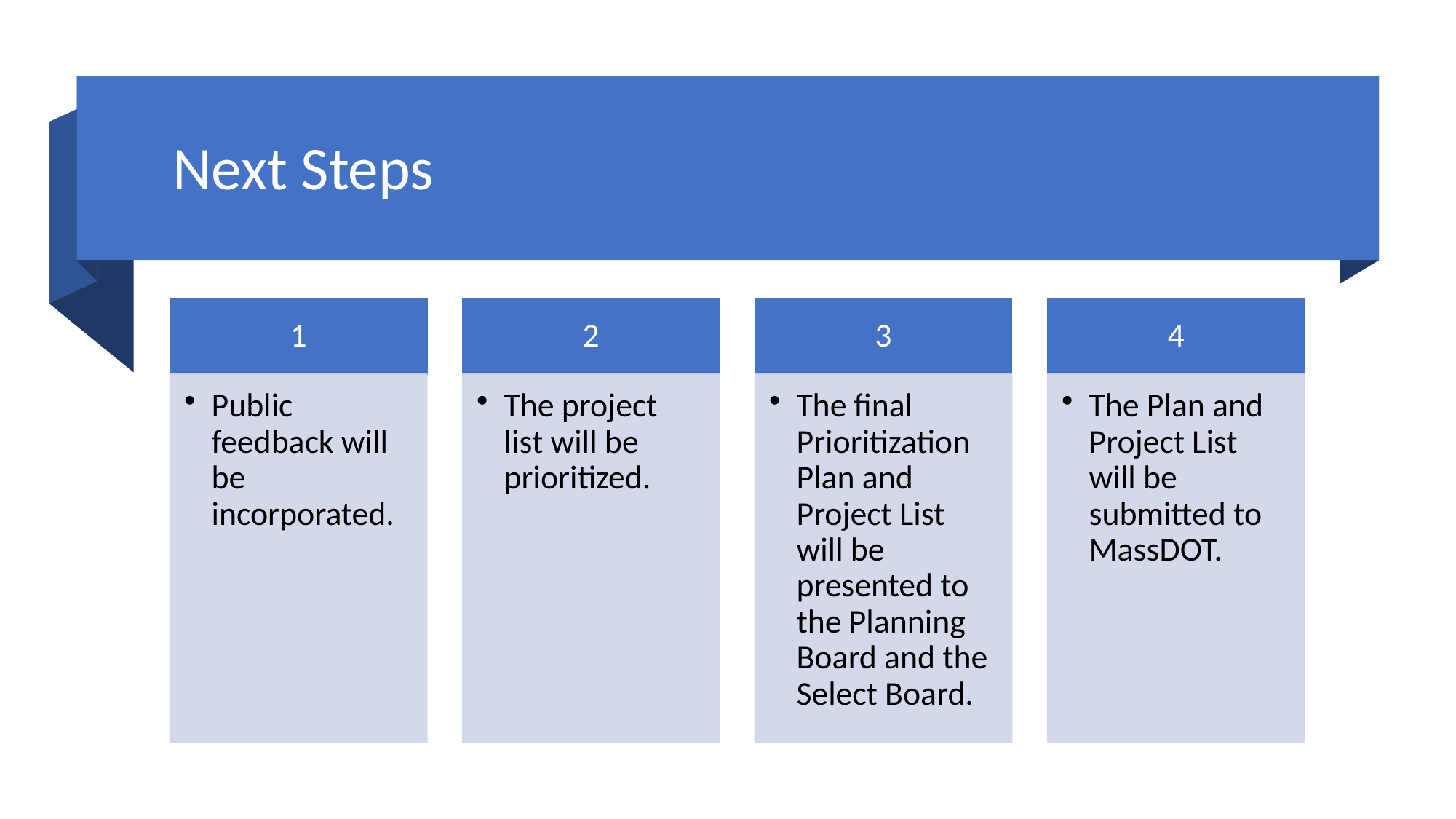

# Next Steps
1
Public feedback will be incorporated.
2
The project list will be prioritized.
3
The final Prioritization Plan and Project List will be presented to the Planning Board and the Select Board.
4
The Plan and Project List will be submitted to MassDOT.